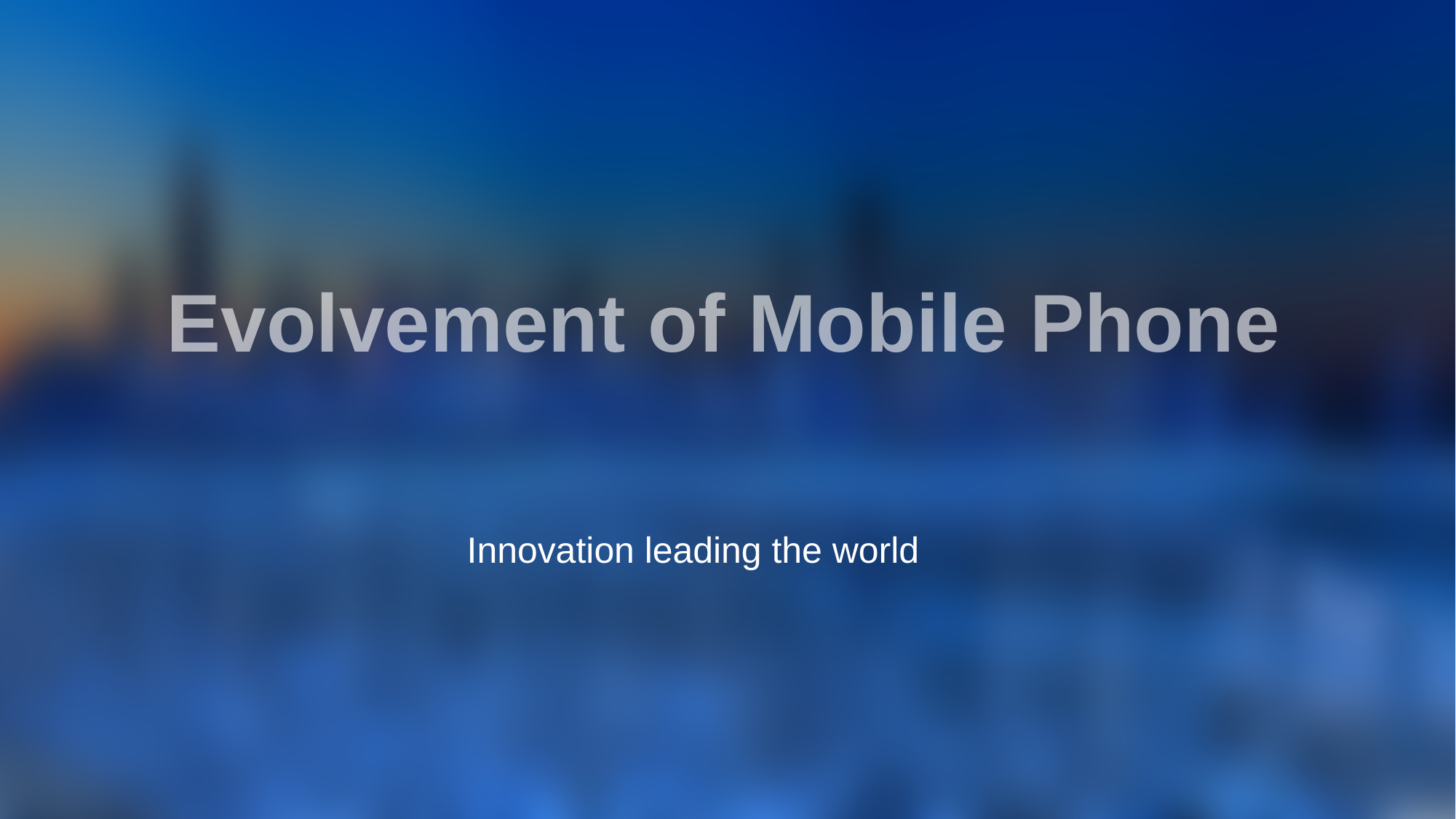

Evolvement of Mobile Phone
Innovation leading the world